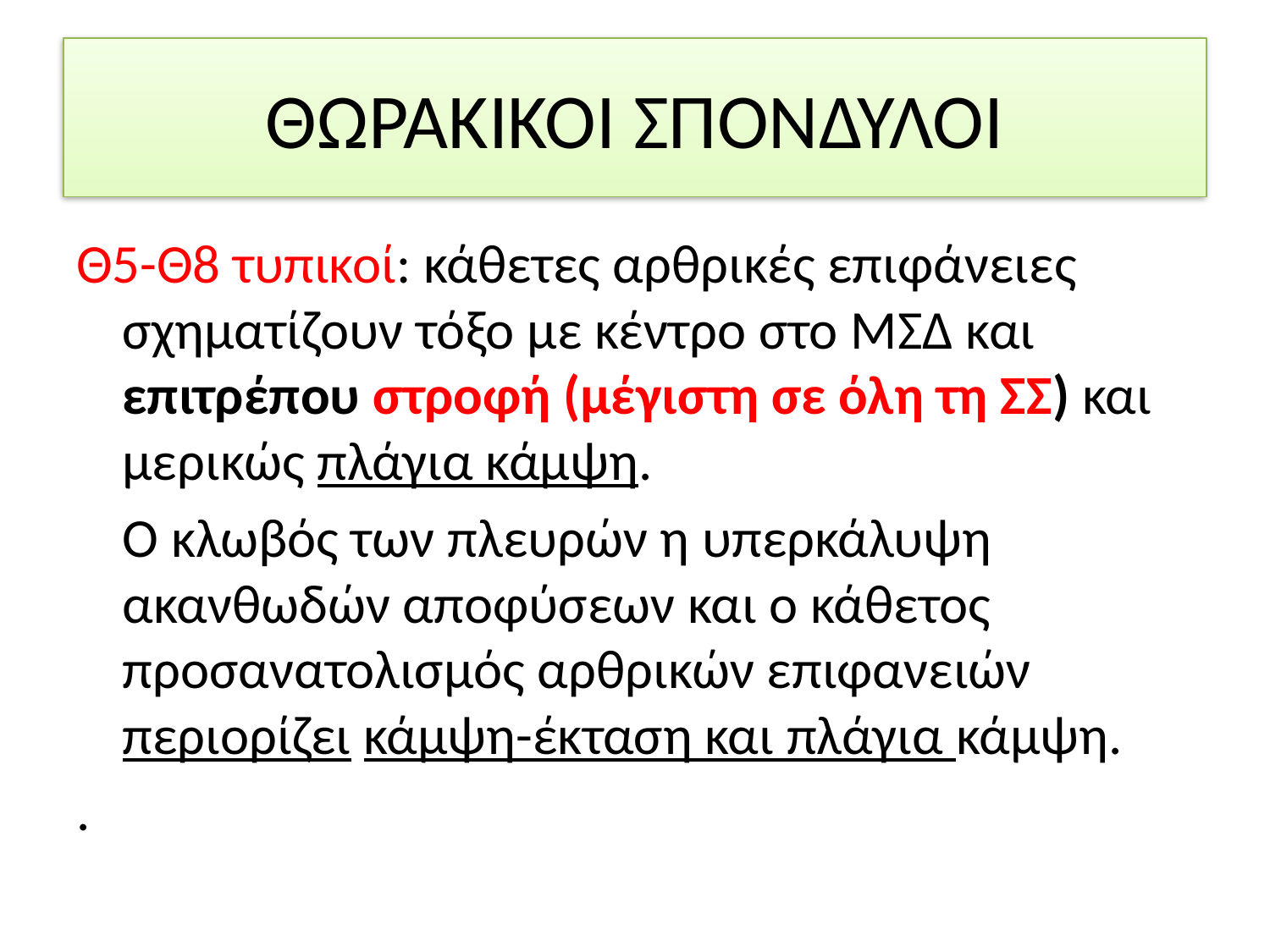

# ΘΩΡΑΚΙΚΟΙ ΣΠΟΝΔΥΛΟΙ
Θ5-Θ8 τυπικοί: κάθετες αρθρικές επιφάνειες σχηματίζουν τόξο με κέντρο στο ΜΣΔ και επιτρέπου στροφή (μέγιστη σε όλη τη ΣΣ) και μερικώς πλάγια κάμψη.
	Ο κλωβός των πλευρών η υπερκάλυψη ακανθωδών αποφύσεων και ο κάθετος προσανατολισμός αρθρικών επιφανειών  περιορίζει κάμψη-έκταση και πλάγια κάμψη.
.